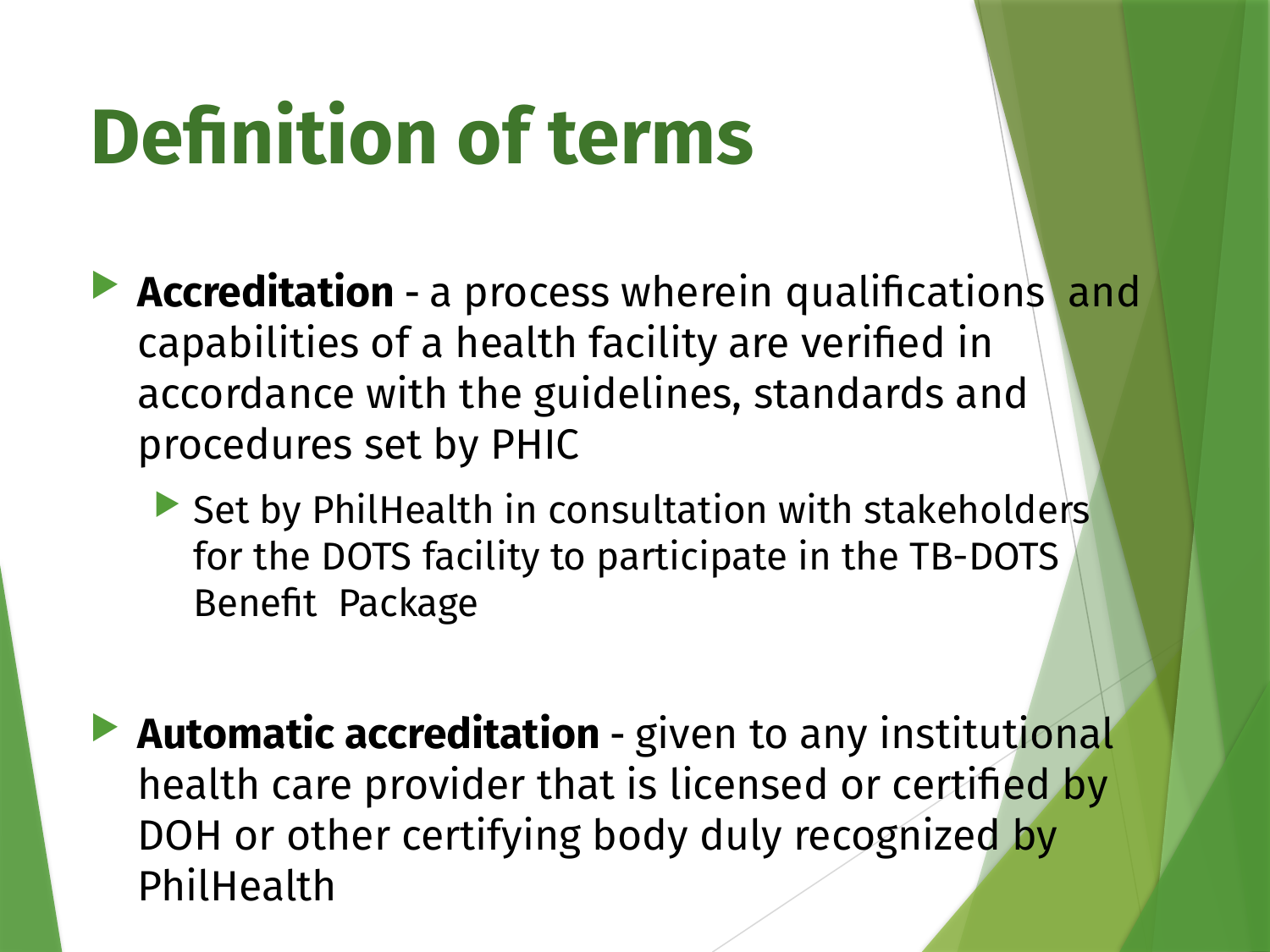

# Definition of terms
Accreditation − a process wherein qualifications  and capabilities of a health facility are verified in accordance with the guidelines, standards and procedures set by PHIC
Set by PhilHealth in consultation with stakeholders   for the DOTS facility to participate in the TB-DOTS Benefit  Package

Automatic accreditation − given to any institutional health care provider that is licensed or certified by DOH or other certifying body duly recognized by PhilHealth